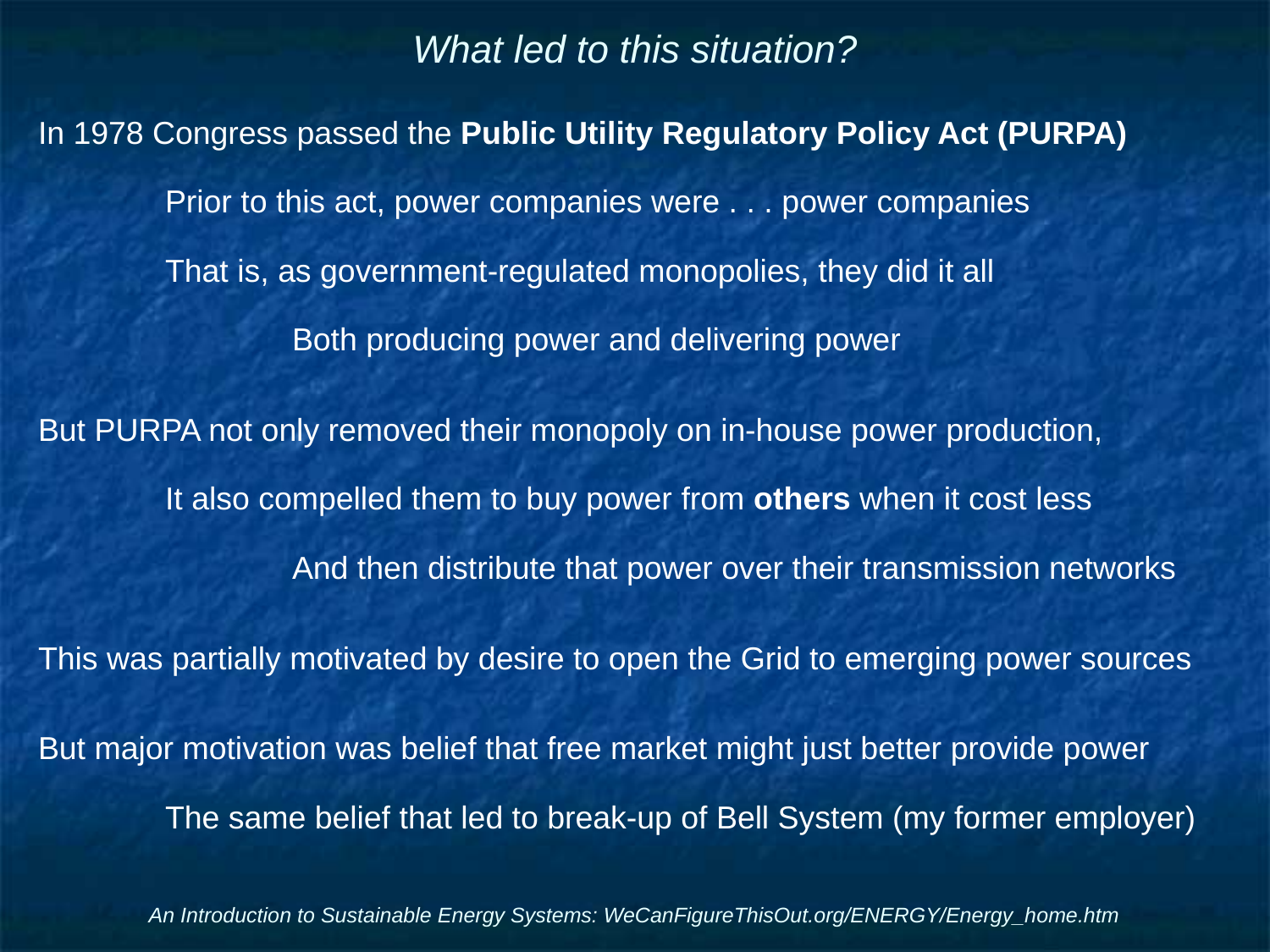

# What led to this situation?
In 1978 Congress passed the Public Utility Regulatory Policy Act (PURPA)

	Prior to this act, power companies were . . . power companies

	That is, as government-regulated monopolies, they did it all

		Both producing power and delivering power

But PURPA not only removed their monopoly on in-house power production,

	It also compelled them to buy power from others when it cost less

		And then distribute that power over their transmission networks

This was partially motivated by desire to open the Grid to emerging power sources

But major motivation was belief that free market might just better provide power

	The same belief that led to break-up of Bell System (my former employer)
An Introduction to Sustainable Energy Systems: WeCanFigureThisOut.org/ENERGY/Energy_home.htm